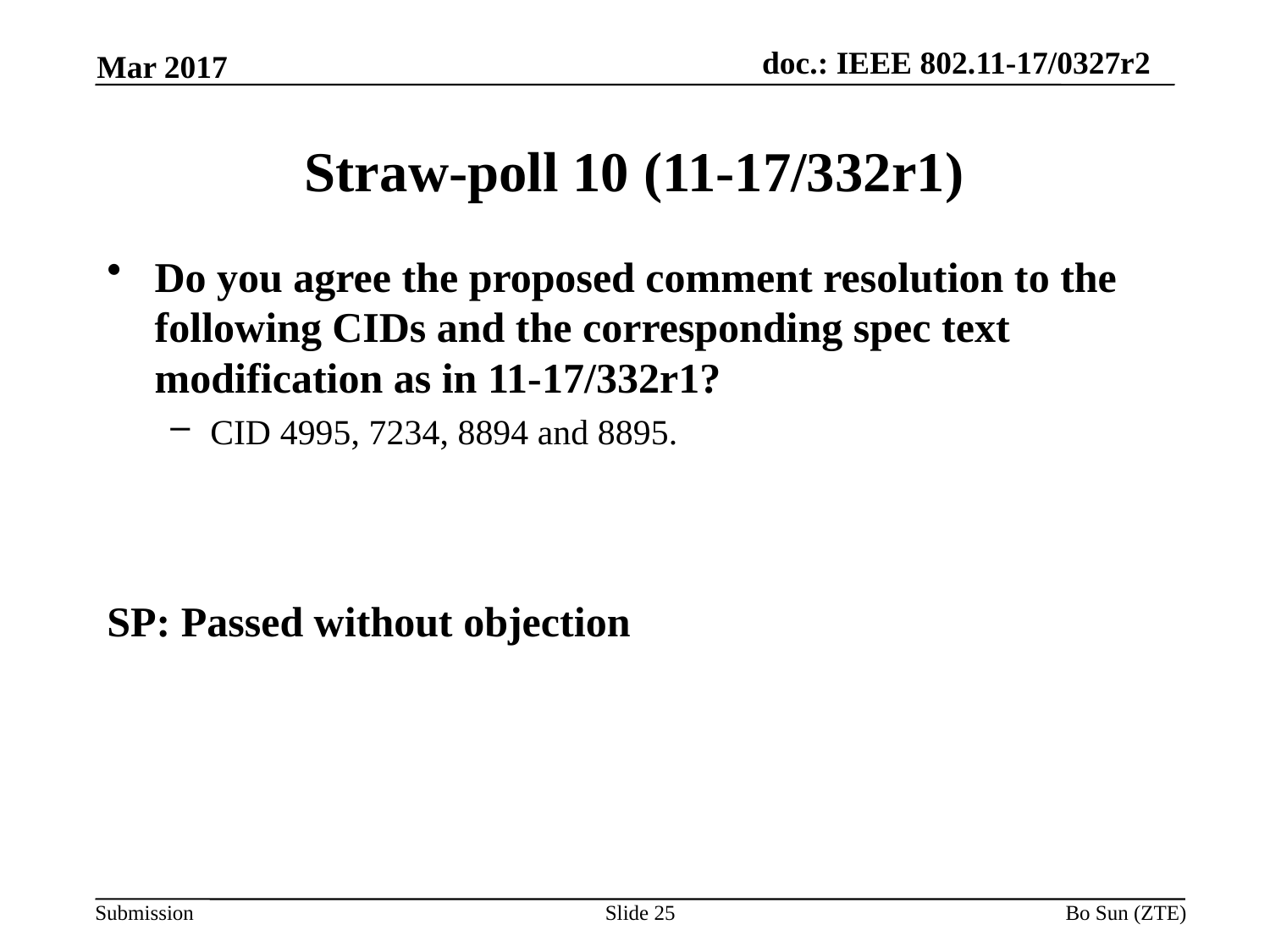

Mar 2017
# Straw-poll 10 (11-17/332r1)
Do you agree the proposed comment resolution to the following CIDs and the corresponding spec text modification as in 11-17/332r1?
CID 4995, 7234, 8894 and 8895.

SP: Passed without objection

Slide 25
Bo Sun (ZTE)